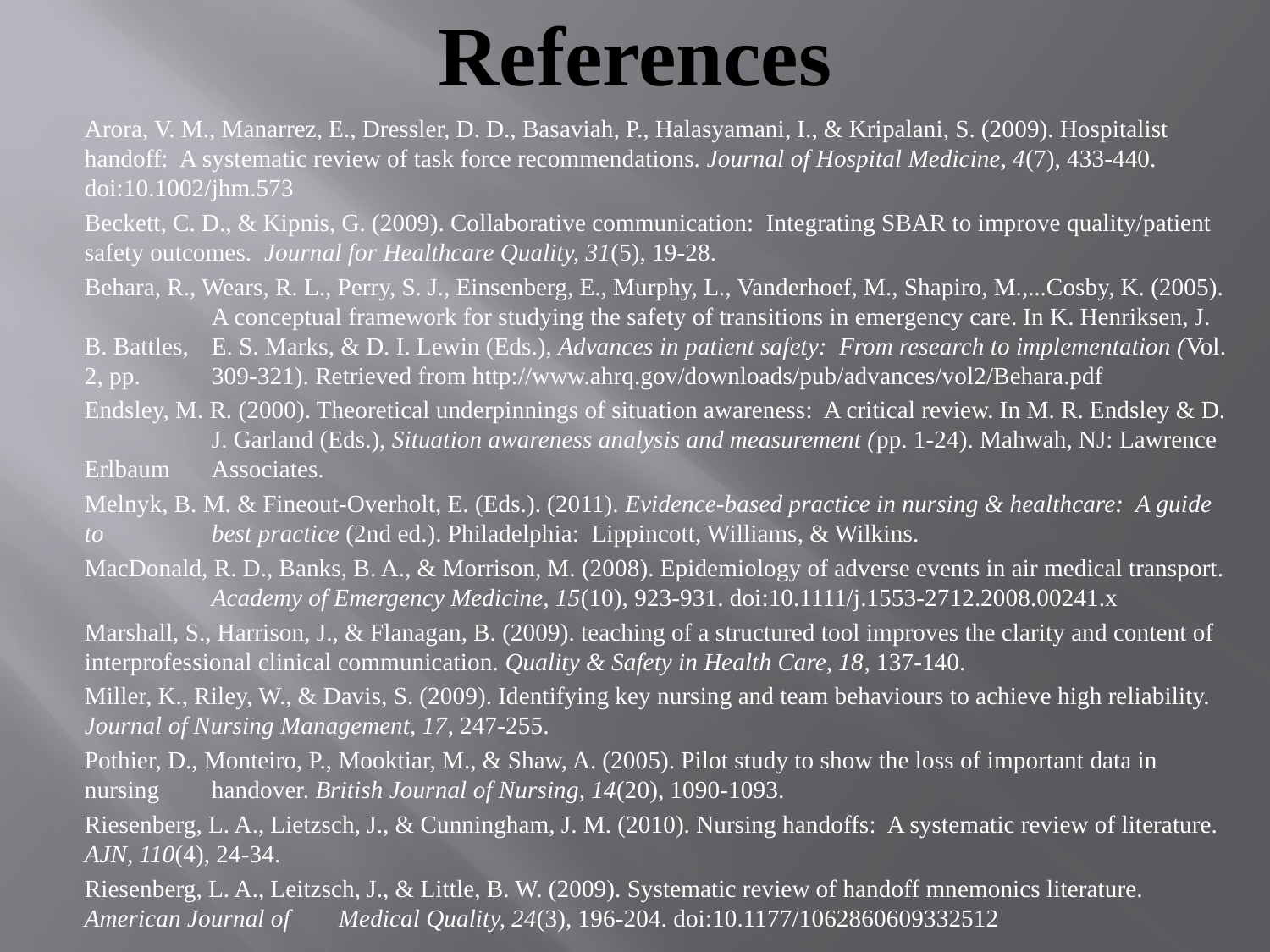

# References
Arora, V. M., Manarrez, E., Dressler, D. D., Basaviah, P., Halasyamani, I., & Kripalani, S. (2009). Hospitalist 	handoff:  A systematic review of task force recommendations. Journal of Hospital Medicine, 4(7), 433-440. 	doi:10.1002/jhm.573
Beckett, C. D., & Kipnis, G. (2009). Collaborative communication:  Integrating SBAR to improve quality/patient 	safety outcomes.  Journal for Healthcare Quality, 31(5), 19-28.
Behara, R., Wears, R. L., Perry, S. J., Einsenberg, E., Murphy, L., Vanderhoef, M., Shapiro, M.,...Cosby, K. (2005). 	A conceptual framework for studying the safety of transitions in emergency care. In K. Henriksen, J. B. Battles, 	E. S. Marks, & D. I. Lewin (Eds.), Advances in patient safety:  From research to implementation (Vol. 2, pp. 	309-321). Retrieved from http://www.ahrq.gov/downloads/pub/advances/vol2/Behara.pdf
Endsley, M. R. (2000). Theoretical underpinnings of situation awareness:  A critical review. In M. R. Endsley & D. 	J. Garland (Eds.), Situation awareness analysis and measurement (pp. 1-24). Mahwah, NJ: Lawrence Erlbaum 	Associates.
Melnyk, B. M. & Fineout-Overholt, E. (Eds.). (2011). Evidence-based practice in nursing & healthcare:  A guide to 	best practice (2nd ed.). Philadelphia:  Lippincott, Williams, & Wilkins.
MacDonald, R. D., Banks, B. A., & Morrison, M. (2008). Epidemiology of adverse events in air medical transport. 	Academy of Emergency Medicine, 15(10), 923-931. doi:10.1111/j.1553-2712.2008.00241.x
Marshall, S., Harrison, J., & Flanagan, B. (2009). teaching of a structured tool improves the clarity and content of 	interprofessional clinical communication. Quality & Safety in Health Care, 18, 137-140.
Miller, K., Riley, W., & Davis, S. (2009). Identifying key nursing and team behaviours to achieve high reliability. 	Journal of Nursing Management, 17, 247-255.
Pothier, D., Monteiro, P., Mooktiar, M., & Shaw, A. (2005). Pilot study to show the loss of important data in nursing 	handover. British Journal of Nursing, 14(20), 1090-1093.
Riesenberg, L. A., Lietzsch, J., & Cunningham, J. M. (2010). Nursing handoffs:  A systematic review of literature. 	AJN, 110(4), 24-34.
Riesenberg, L. A., Leitzsch, J., & Little, B. W. (2009). Systematic review of handoff mnemonics literature. 	American Journal of 	Medical Quality, 24(3), 196-204. doi:10.1177/1062860609332512